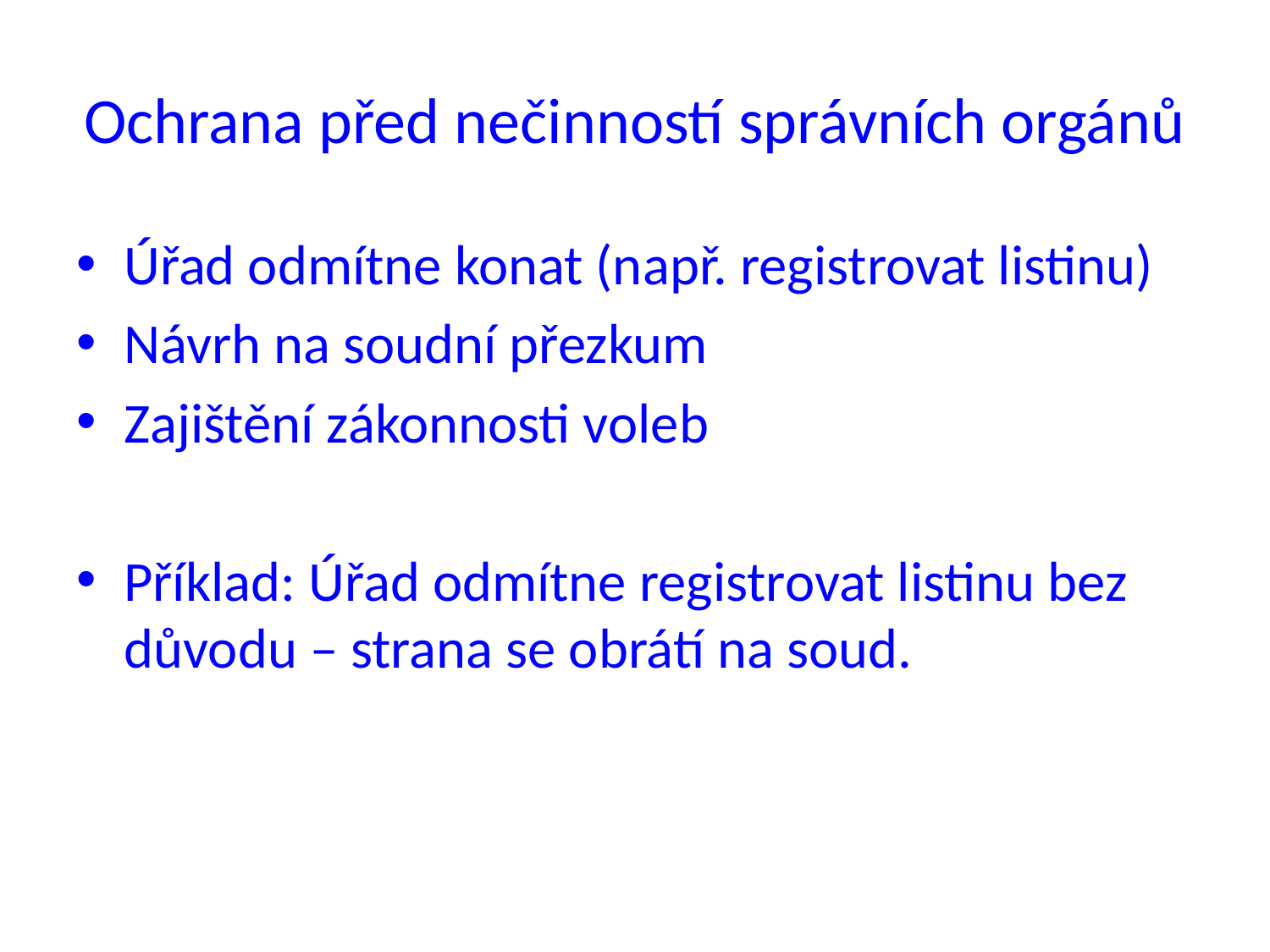

# Ochrana před nečinností správních orgánů
Úřad odmítne konat (např. registrovat listinu)
Návrh na soudní přezkum
Zajištění zákonnosti voleb

Příklad: Úřad odmítne registrovat listinu bez důvodu – strana se obrátí na soud.